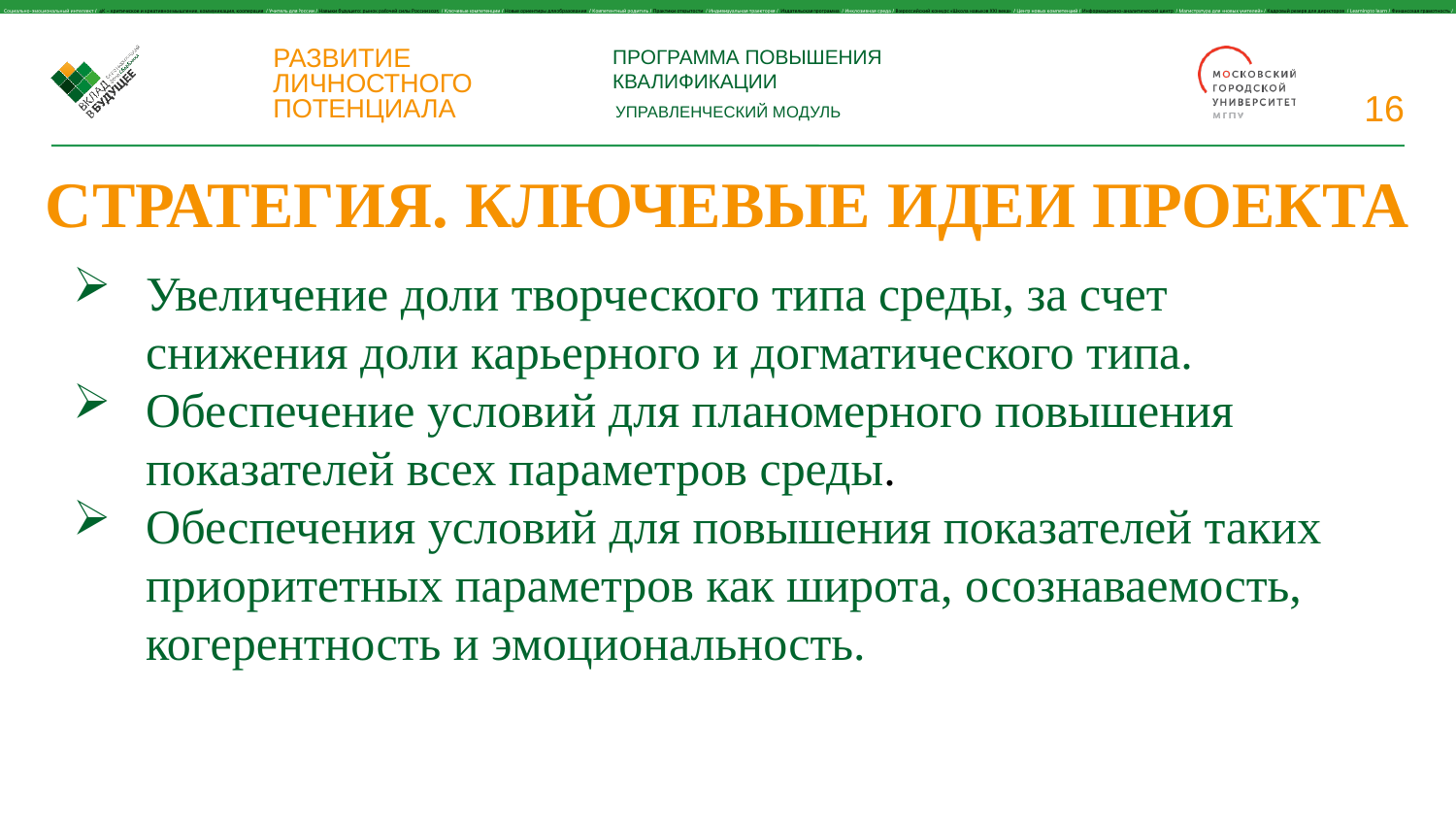

СТРАТЕГИЯ. КЛЮЧЕВЫЕ ИДЕИ ПРОЕКТА
Увеличение доли творческого типа среды, за счет снижения доли карьерного и догматического типа.
Обеспечение условий для планомерного повышения показателей всех параметров среды.
Обеспечения условий для повышения показателей таких приоритетных параметров как широта, осознаваемость, когерентность и эмоциональность.